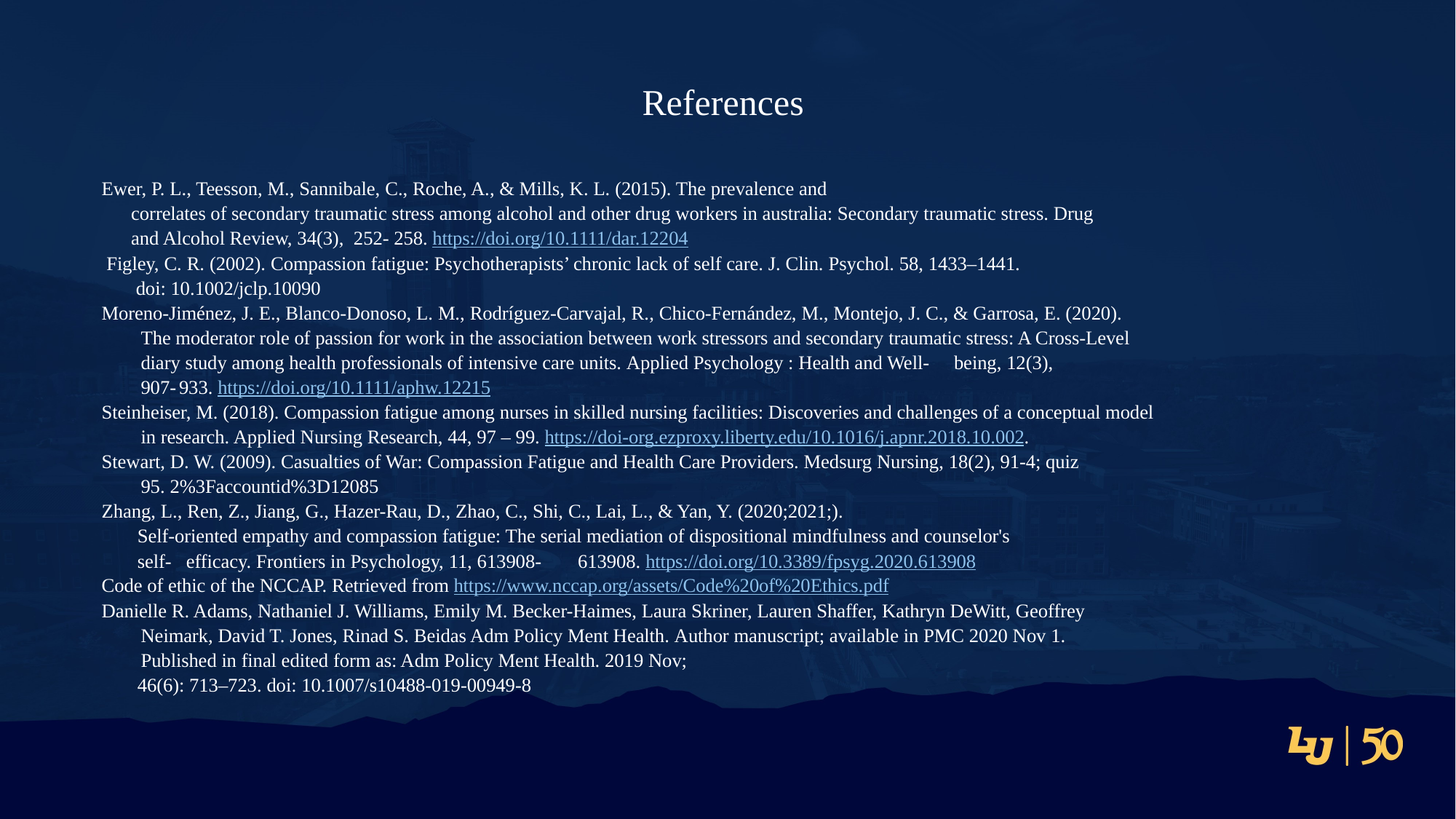

# References
Ewer, P. L., Teesson, M., Sannibale, C., Roche, A., & Mills, K. L. (2015). The prevalence and
      correlates of secondary traumatic stress among alcohol and other drug workers in australia: Secondary traumatic stress. Drug
      and Alcohol Review, 34(3),  252- 258. https://doi.org/10.1111/dar.12204
 Figley, C. R. (2002). Compassion fatigue: Psychotherapists’ chronic lack of self care. J. Clin. Psychol. 58, 1433–1441.
       doi: 10.1002/jclp.10090
Moreno‐Jiménez, J. E., Blanco‐Donoso, L. M., Rodríguez‐Carvajal, R., Chico‐Fernández, M., Montejo, J. C., & Garrosa, E. (2020).
        The moderator role of passion for work in the association between work stressors and secondary traumatic stress: A Cross‐Level
        diary study among health professionals of intensive care units. Applied Psychology : Health and Well-	being, 12(3),
        907-	933. https://doi.org/10.1111/aphw.12215
Steinheiser, M. (2018). Compassion fatigue among nurses in skilled nursing facilities: Discoveries and challenges of a conceptual model
        in research. Applied Nursing Research, 44, 97 – 99. https://doi-org.ezproxy.liberty.edu/10.1016/j.apnr.2018.10.002.
Stewart, D. W. (2009). Casualties of War: Compassion Fatigue and Health Care Providers. Medsurg Nursing, 18(2), 91-4; quiz
        95. 2%3Faccountid%3D12085
Zhang, L., Ren, Z., Jiang, G., Hazer-Rau, D., Zhao, C., Shi, C., Lai, L., & Yan, Y. (2020;2021;).
     Self-oriented empathy and compassion fatigue: The serial mediation of dispositional mindfulness and counselor's
     self-   efficacy. Frontiers in Psychology, 11, 613908-	613908. https://doi.org/10.3389/fpsyg.2020.613908
Code of ethic of the NCCAP. Retrieved from https://www.nccap.org/assets/Code%20of%20Ethics.pdf
Danielle R. Adams, Nathaniel J. Williams, Emily M. Becker-Haimes, Laura Skriner, Lauren Shaffer, Kathryn DeWitt, Geoffrey
        Neimark, David T. Jones, Rinad S. Beidas Adm Policy Ment Health. Author manuscript; available in PMC 2020 Nov 1.
        Published in final edited form as: Adm Policy Ment Health. 2019 Nov;
     46(6): 713–723. doi: 10.1007/s10488-019-00949-8